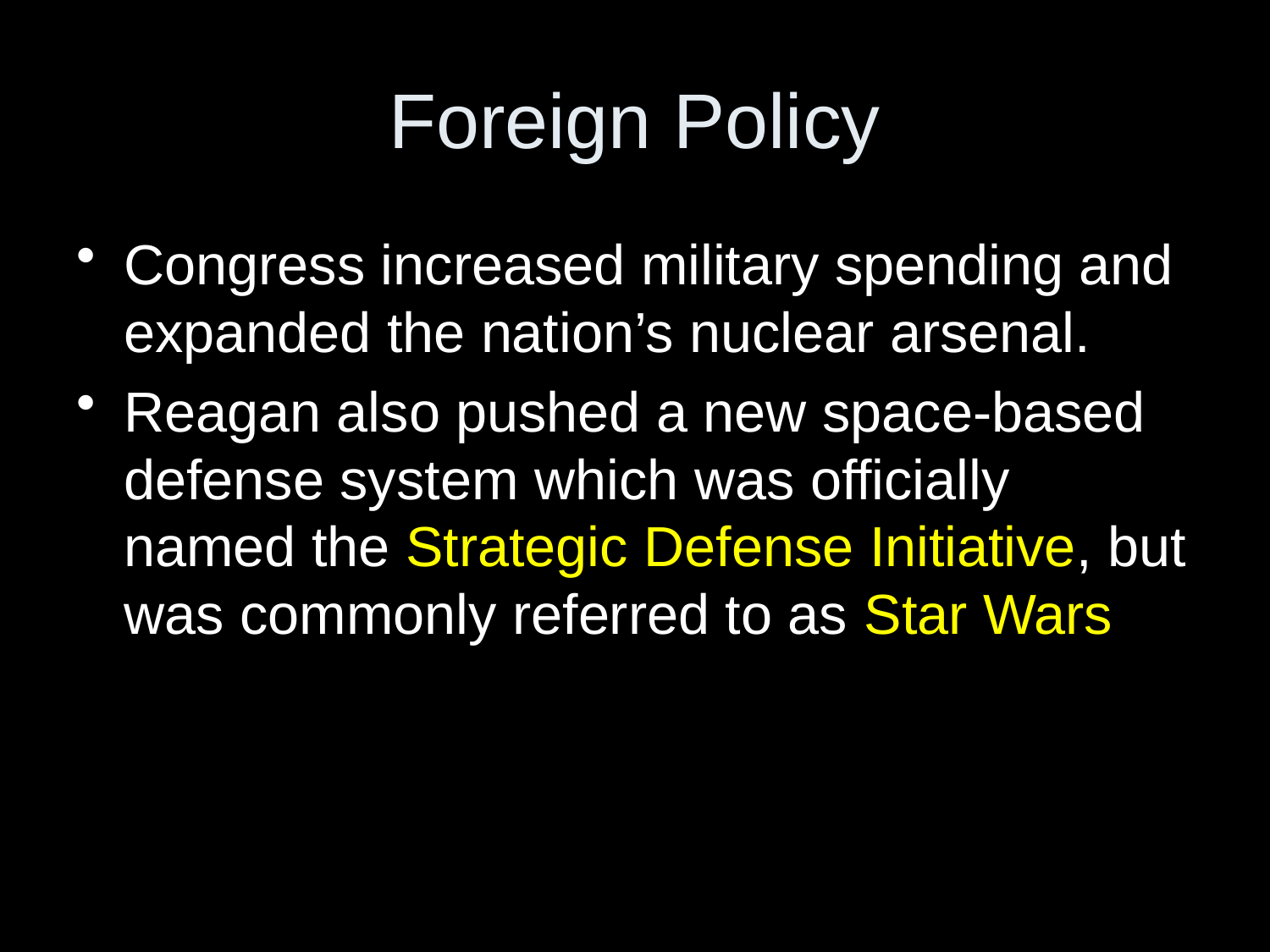

# Foreign Policy
Congress increased military spending and expanded the nation’s nuclear arsenal.
Reagan also pushed a new space-based defense system which was officially named the Strategic Defense Initiative, but was commonly referred to as Star Wars